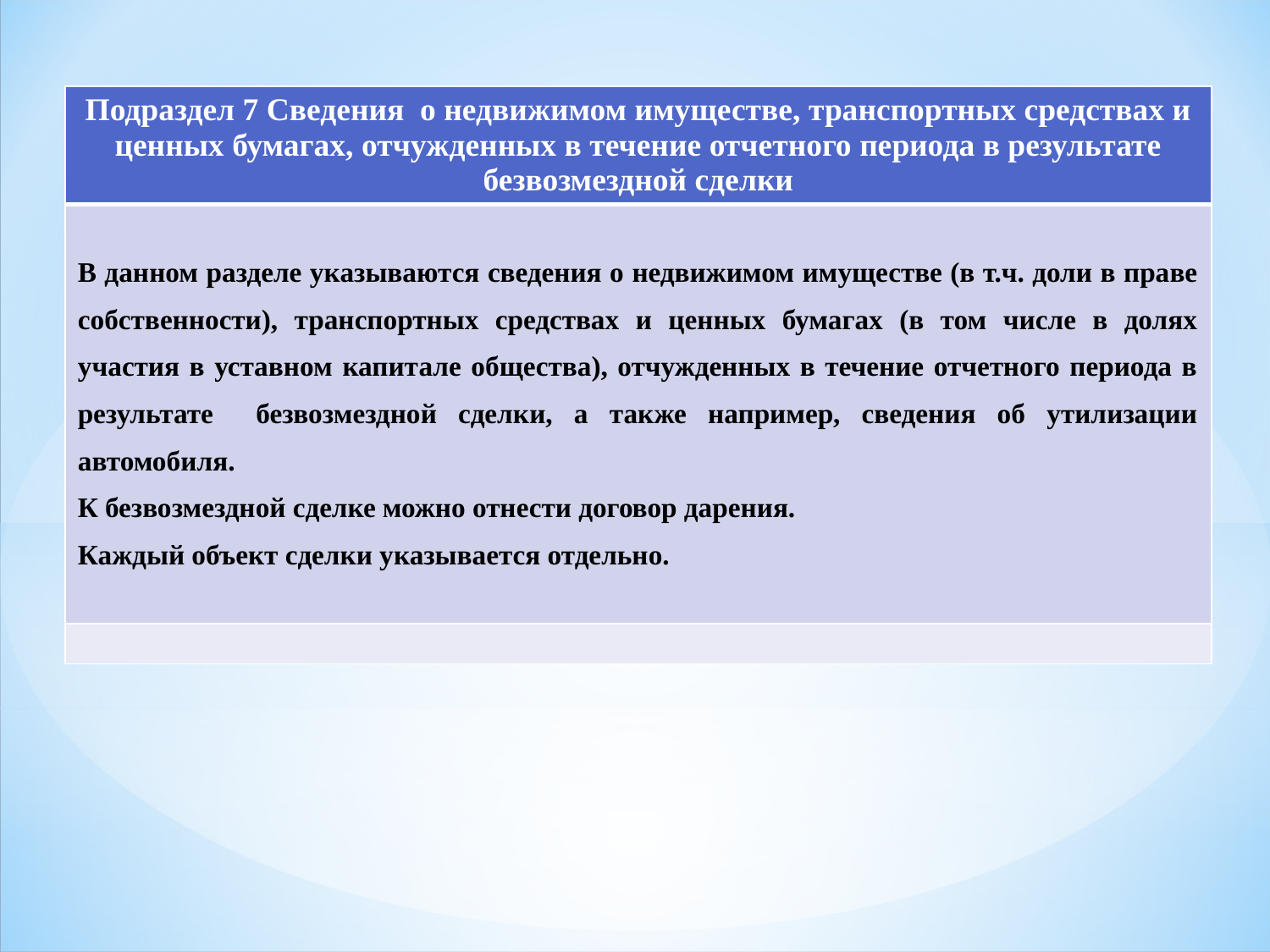

| Подраздел 7 Сведения о недвижимом имуществе, транспортных средствах и ценных бумагах, отчужденных в течение отчетного периода в результате безвозмездной сделки |
| --- |
| В данном разделе указываются сведения о недвижимом имуществе (в т.ч. доли в праве собственности), транспортных средствах и ценных бумагах (в том числе в долях участия в уставном капитале общества), отчужденных в течение отчетного периода в результате безвозмездной сделки, а также например, сведения об утилизации автомобиля. К безвозмездной сделке можно отнести договор дарения. Каждый объект сделки указывается отдельно. |
|  |